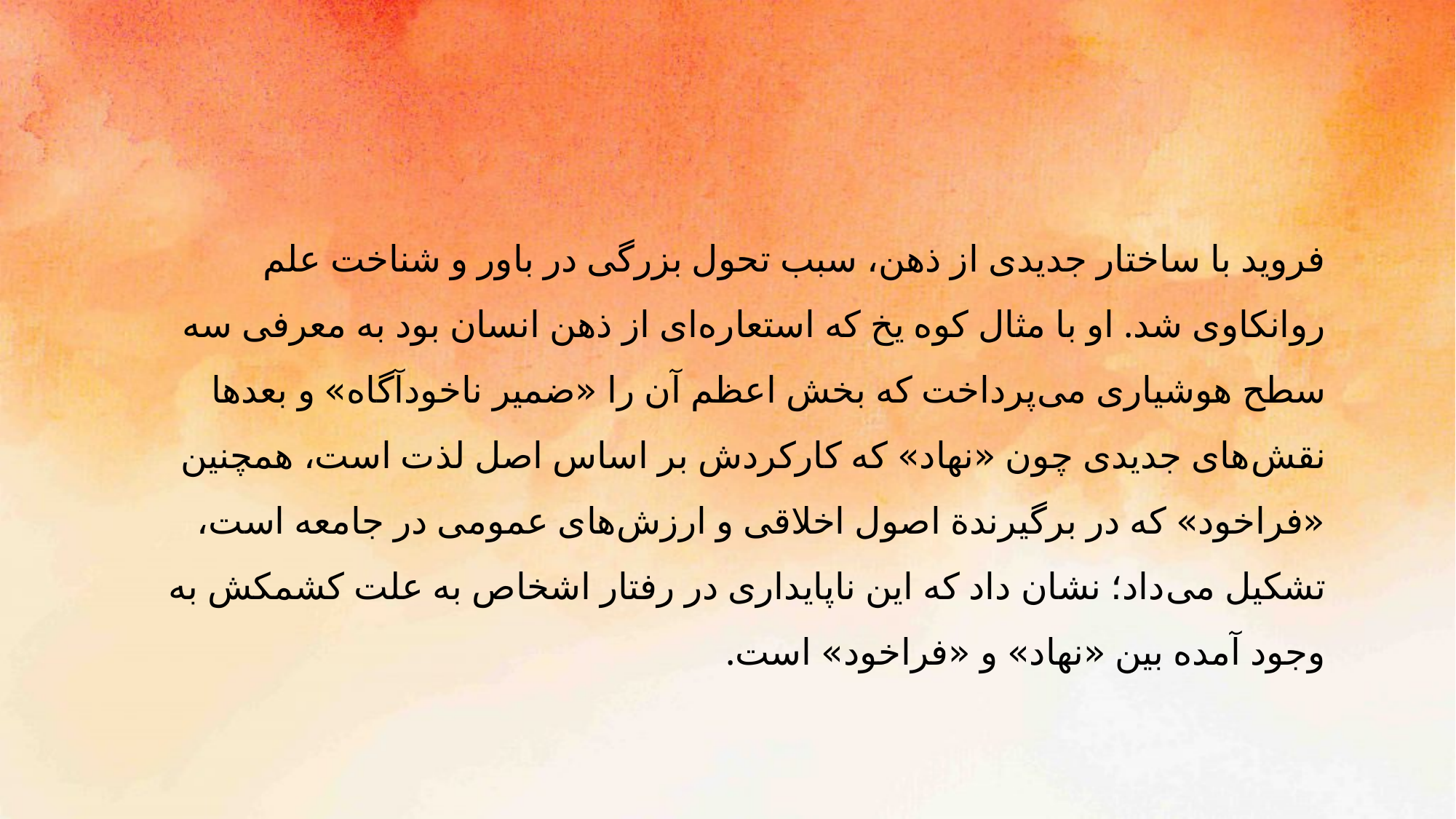

فروید با ساختار جدیدی از ذهن، سبب تحول بزرگی در باور و شناخت علم روانکاوی شد. او با مثال کوه یخ که استعاره‌ای از ذهن انسان بود به معرفی سه سطح هوشیاری می‌پرداخت که بخش اعظم آن را «ضمیر ناخودآگاه» و بعدها نقش‌های جدیدی چون «نهاد» که کارکردش بر اساس اصل لذت است، همچنین «فراخود» که در برگیرندة اصول اخلاقی و ارزش‌های عمومی در جامعه است، تشکیل می‌داد؛ نشان داد که این ناپایداری در رفتار اشخاص به علت کشمکش به وجود آمده بین «نهاد» و «فراخود» است.